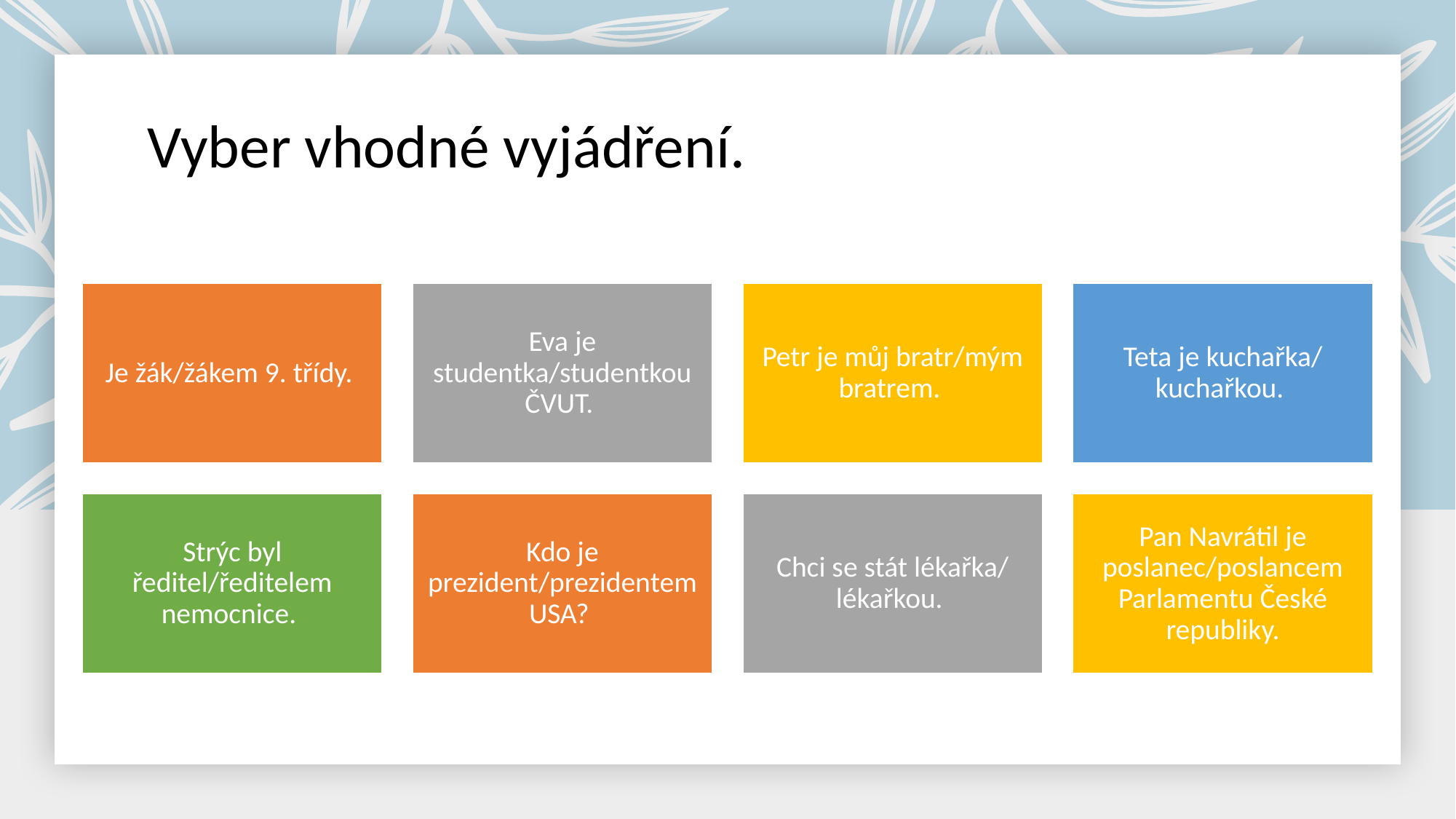

# Vyber vhodné vyjádření.
Je žák/žákem 9. třídy.
Eva je studentka/studentkou ČVUT.
Petr je můj bratr/mým bratrem.
Teta je kuchařka/ kuchařkou.
Strýc byl ředitel/ředitelem nemocnice.
Kdo je prezident/prezidentem USA?
Chci se stát lékařka/ lékařkou.
Pan Navrátil je poslanec/poslancem Parlamentu České republiky.